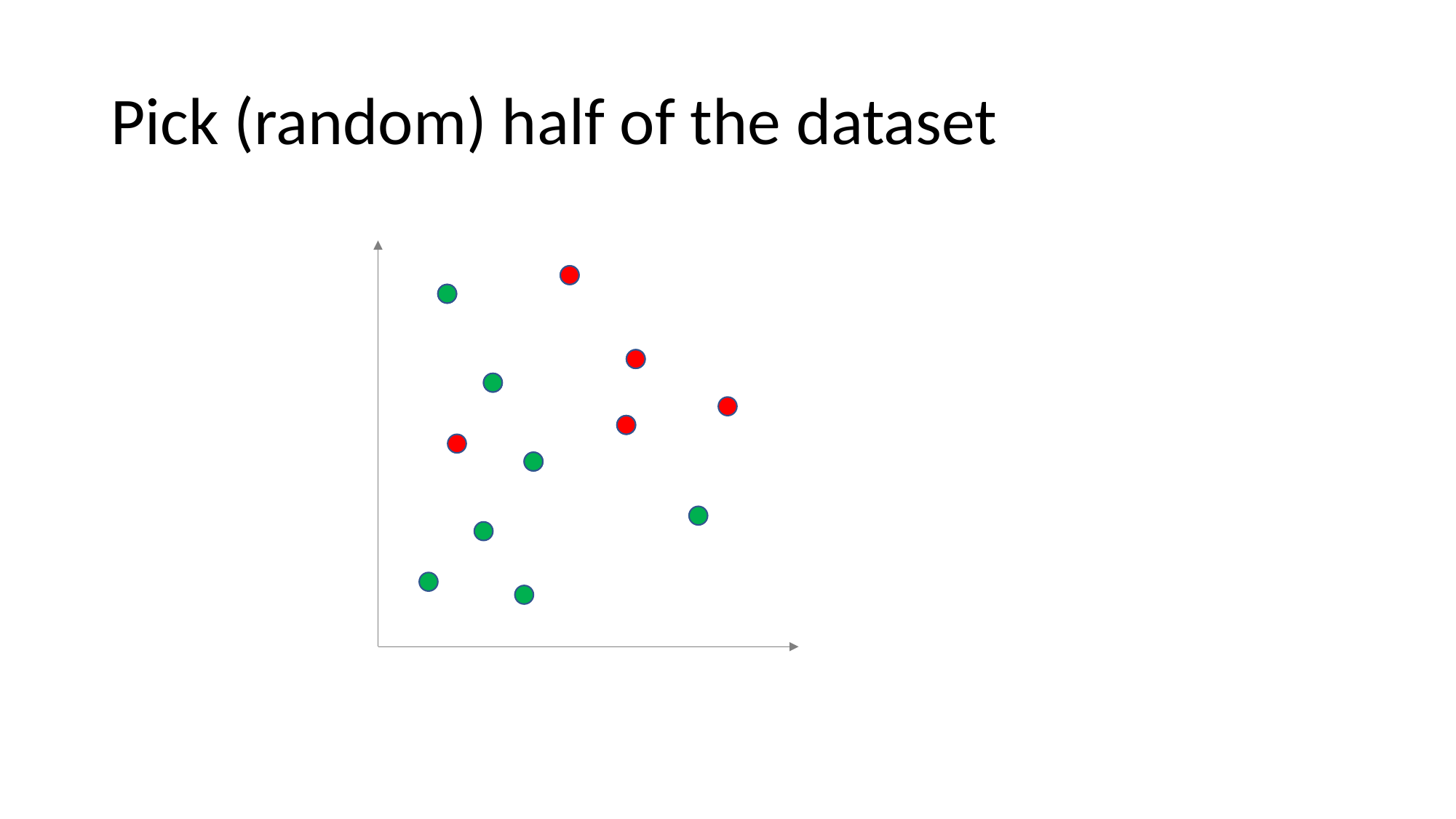

# Pick (random) half of the dataset